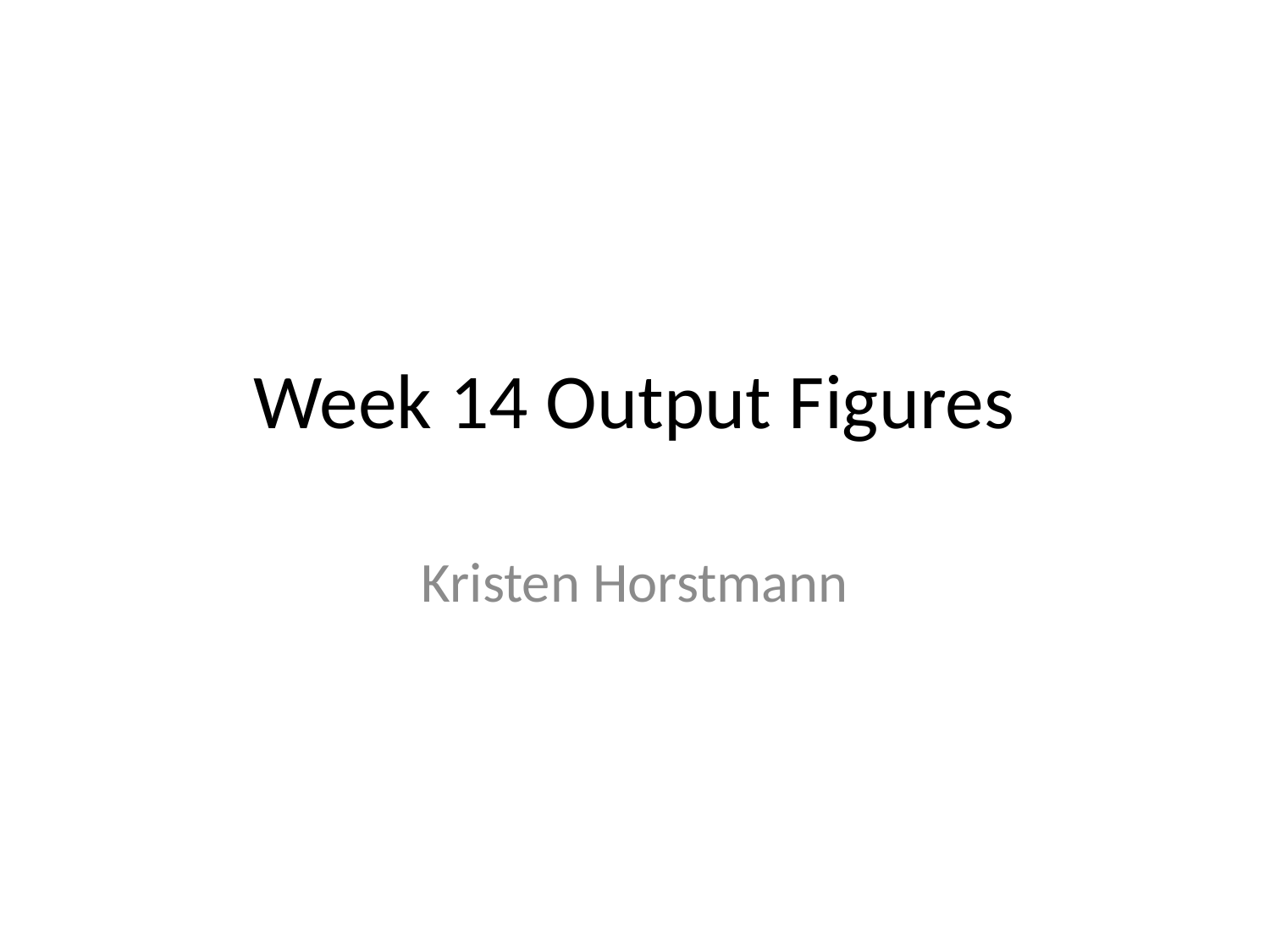

# Week 14 Output Figures
Kristen Horstmann